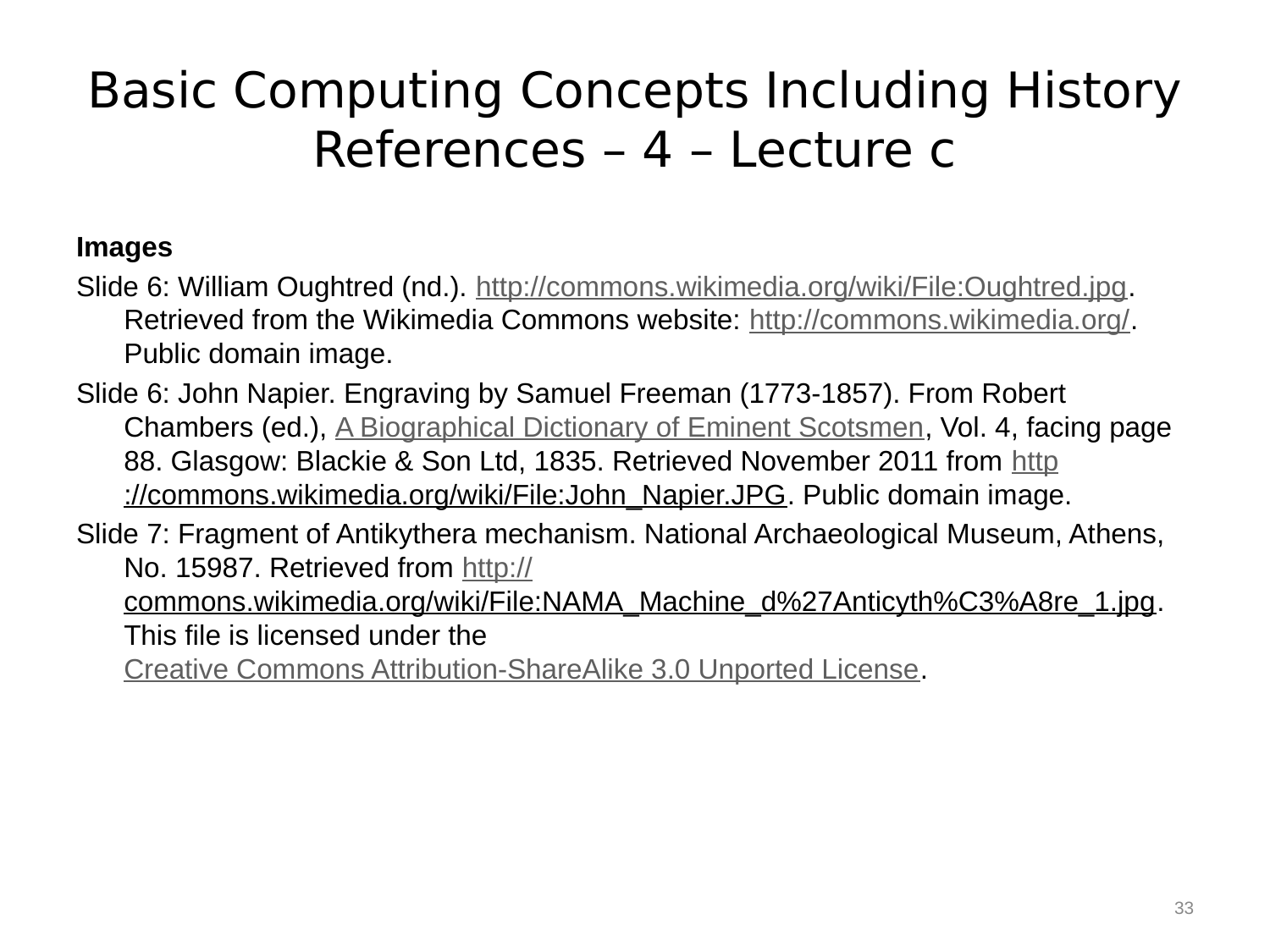

# Basic Computing Concepts Including History References – 4 – Lecture c
Images
Slide 6: William Oughtred (nd.). http://commons.wikimedia.org/wiki/File:Oughtred.jpg. Retrieved from the Wikimedia Commons website: http://commons.wikimedia.org/. Public domain image.
Slide 6: John Napier. Engraving by Samuel Freeman (1773-1857). From Robert Chambers (ed.), A Biographical Dictionary of Eminent Scotsmen, Vol. 4, facing page 88. Glasgow: Blackie & Son Ltd, 1835. Retrieved November 2011 from http://commons.wikimedia.org/wiki/File:John_Napier.JPG. Public domain image.
Slide 7: Fragment of Antikythera mechanism. National Archaeological Museum, Athens, No. 15987. Retrieved from http://commons.wikimedia.org/wiki/File:NAMA_Machine_d%27Anticyth%C3%A8re_1.jpg. This file is licensed under the Creative Commons Attribution-ShareAlike 3.0 Unported License.
33